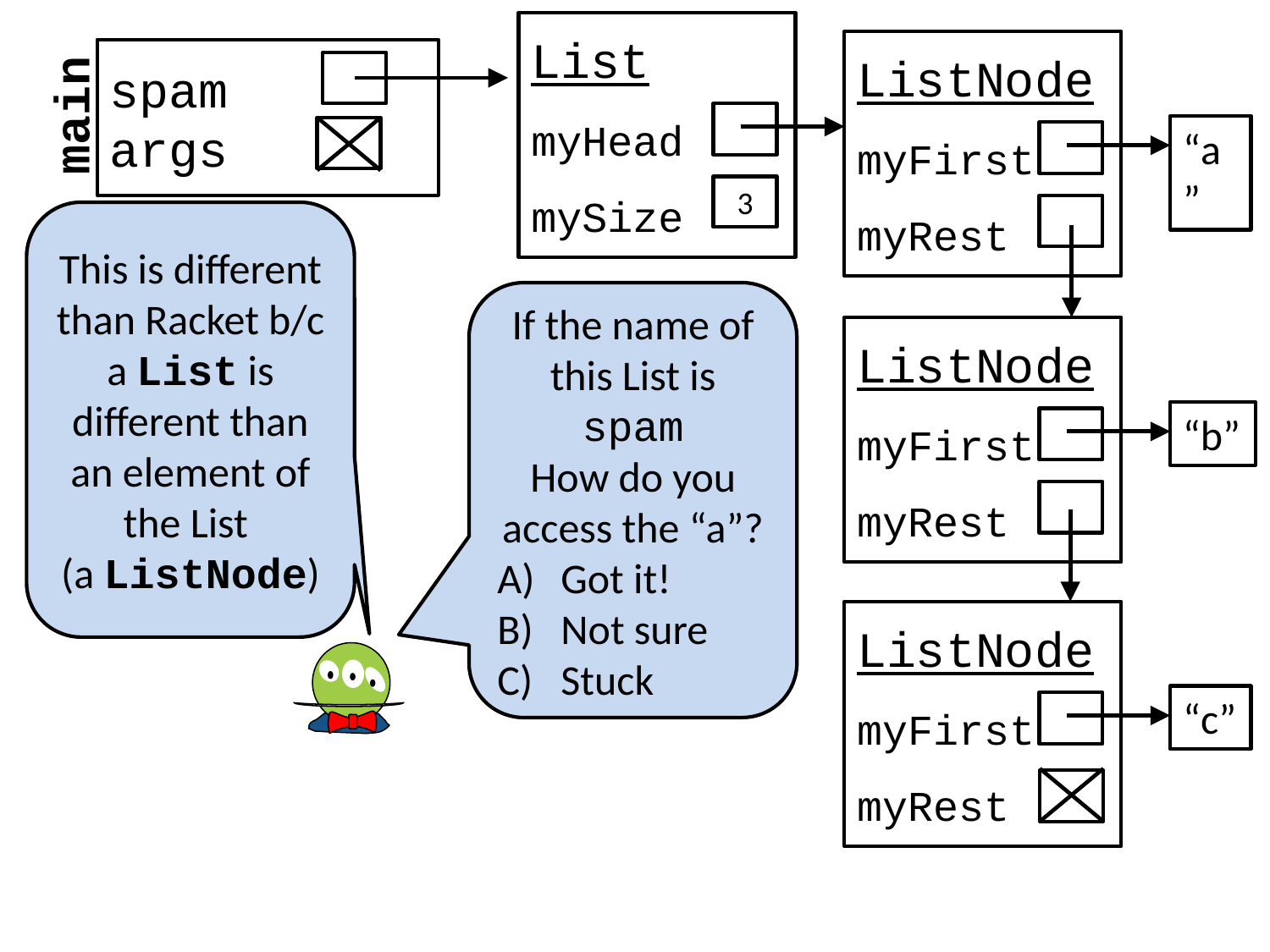

List
myHead
mySize

3
ListNode
myFirst
myRest
“a”

ListNode
myFirst
myRest
“b”

ListNode
myFirst
myRest
“c”

spam
args

main

This is different than Racket b/c a List is different than an element of the List
(a ListNode)
If the name of this List is spam
How do you access the “a”?
Got it!
Not sure
Stuck